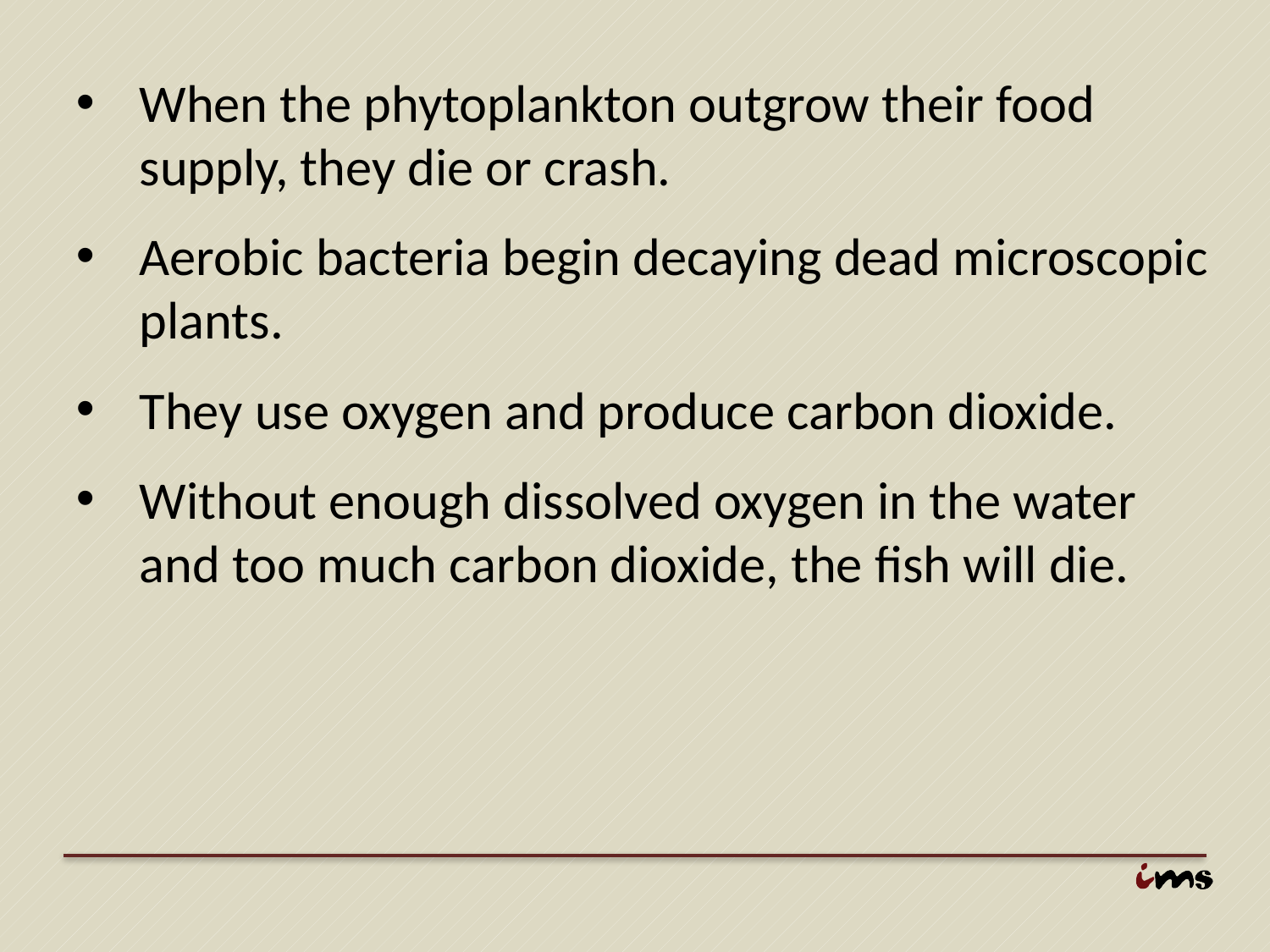

When the phytoplankton outgrow their food supply, they die or crash.
Aerobic bacteria begin decaying dead microscopic plants.
They use oxygen and produce carbon dioxide.
Without enough dissolved oxygen in the water and too much carbon dioxide, the fish will die.